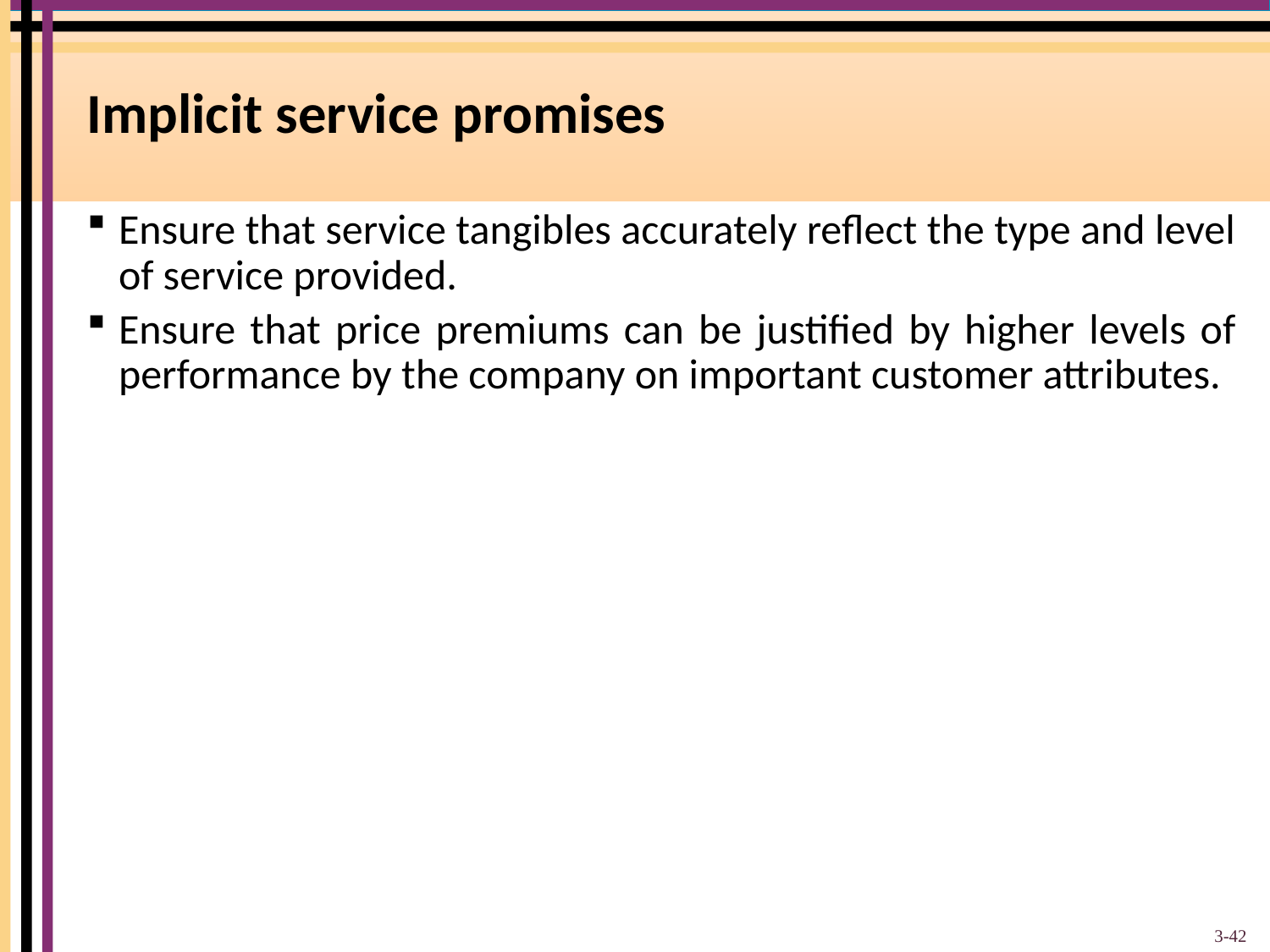

# Implicit service promises
Ensure that service tangibles accurately reflect the type and level of service provided.
Ensure that price premiums can be justified by higher levels of performance by the company on important customer attributes.
3-42